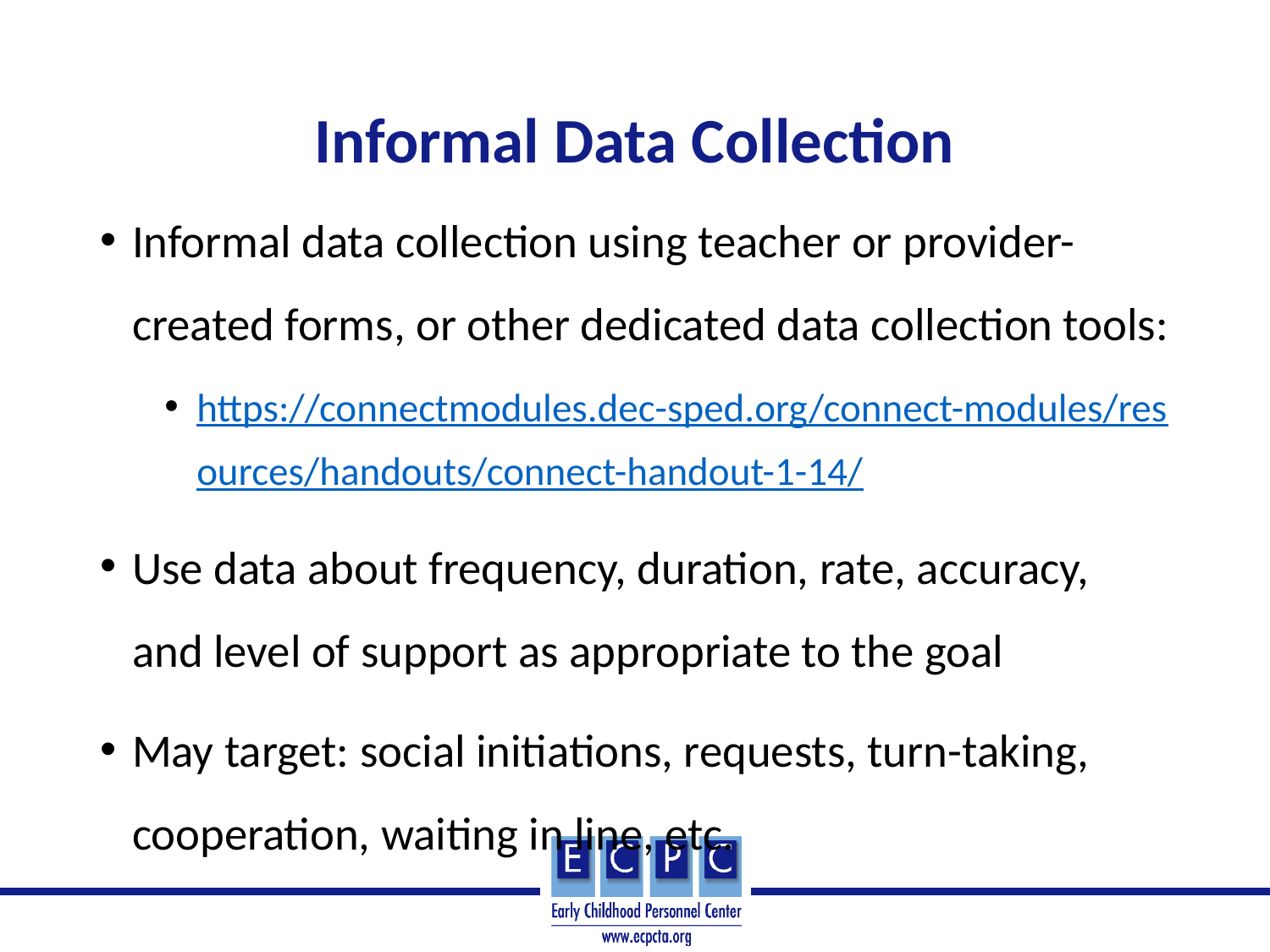

# Informal Data Collection
Informal data collection using teacher or provider-created forms, or other dedicated data collection tools:
https://connectmodules.dec-sped.org/connect-modules/resources/handouts/connect-handout-1-14/
Use data about frequency, duration, rate, accuracy, and level of support as appropriate to the goal
May target: social initiations, requests, turn-taking, cooperation, waiting in line, etc.